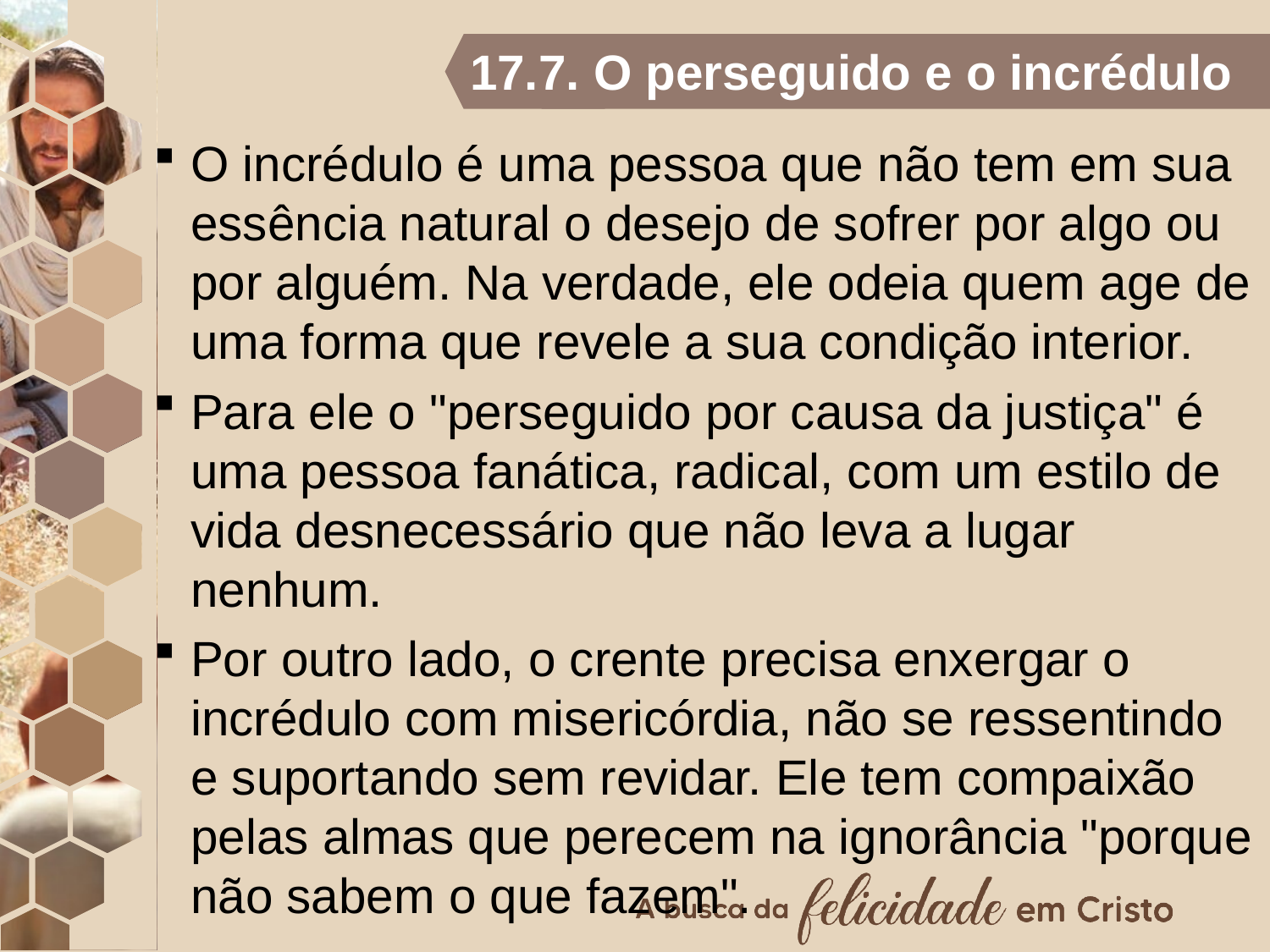

17.7. O perseguido e o incrédulo

O incrédulo é uma pessoa que não tem em sua essência natural o desejo de sofrer por algo ou por alguém. Na verdade, ele odeia quem age de uma forma que revele a sua condição interior.
Para ele o "perseguido por causa da justiça" é uma pessoa fanática, radical, com um estilo de vida desnecessário que não leva a lugar nenhum.
Por outro lado, o crente precisa enxergar o incrédulo com misericórdia, não se ressentindo e suportando sem revidar. Ele tem compaixão pelas almas que perecem na ignorância "porque não sabem o que fazem".